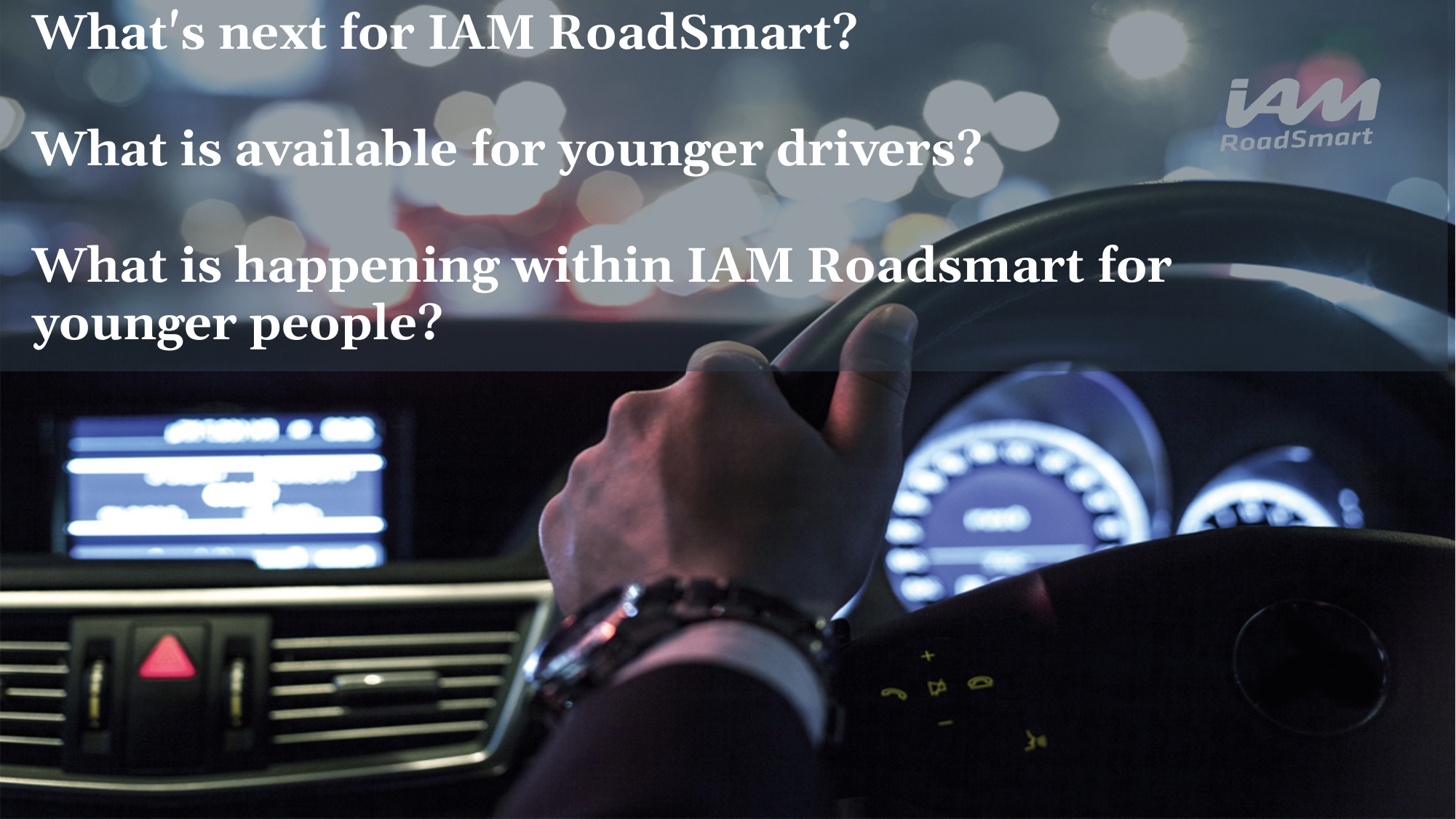

What's next for IAM RoadSmart?
What is available for younger drivers?
What is happening within IAM Roadsmart for
younger people?